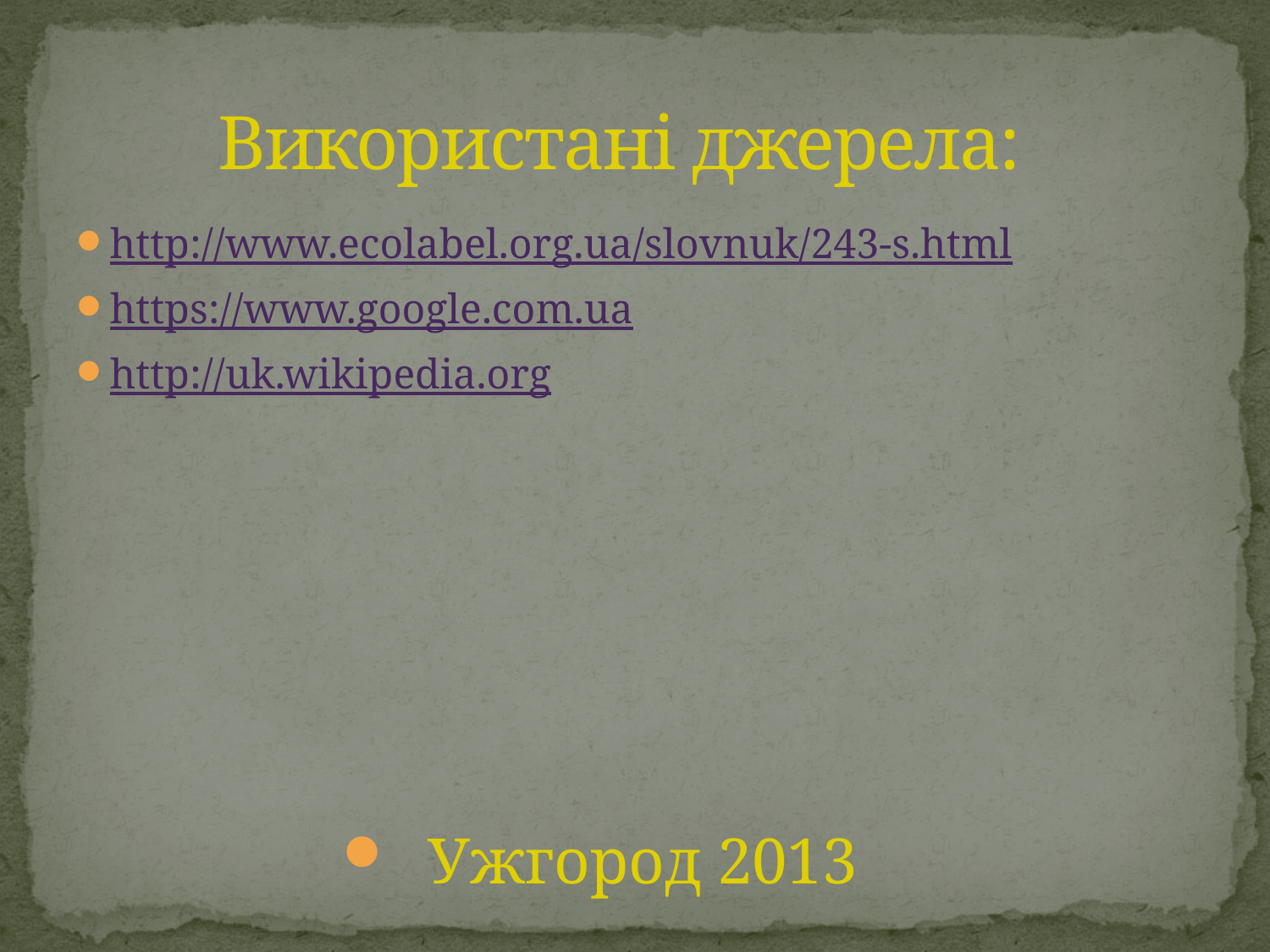

# Використані джерела:
http://www.ecolabel.org.ua/slovnuk/243-s.html
https://www.google.com.ua
http://uk.wikipedia.org

Ужгород 2013